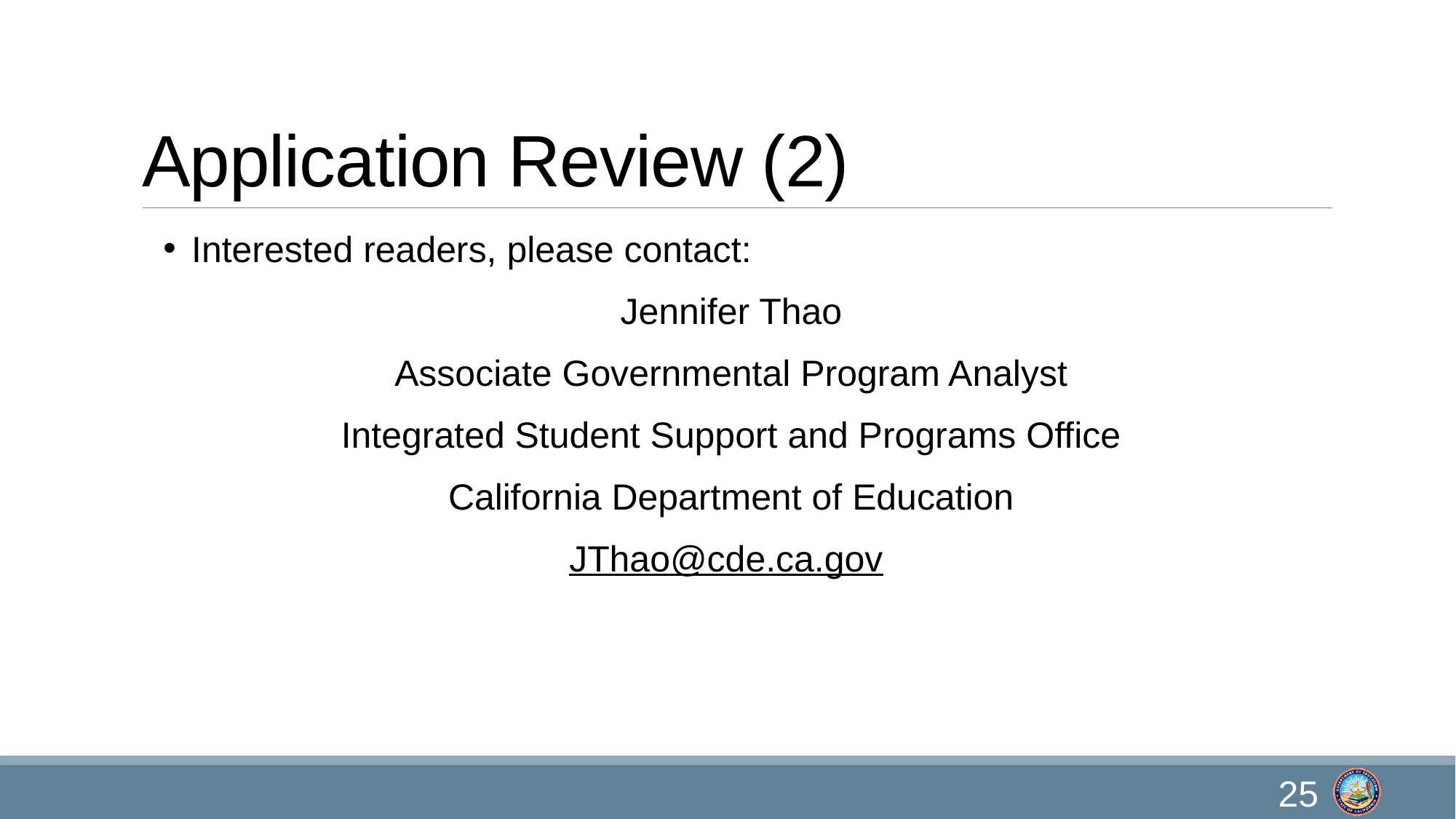

# Application Review (2)
Interested readers, please contact:
Jennifer Thao
Associate Governmental Program Analyst
Integrated Student Support and Programs Office
California Department of Education
JThao@cde.ca.gov
25